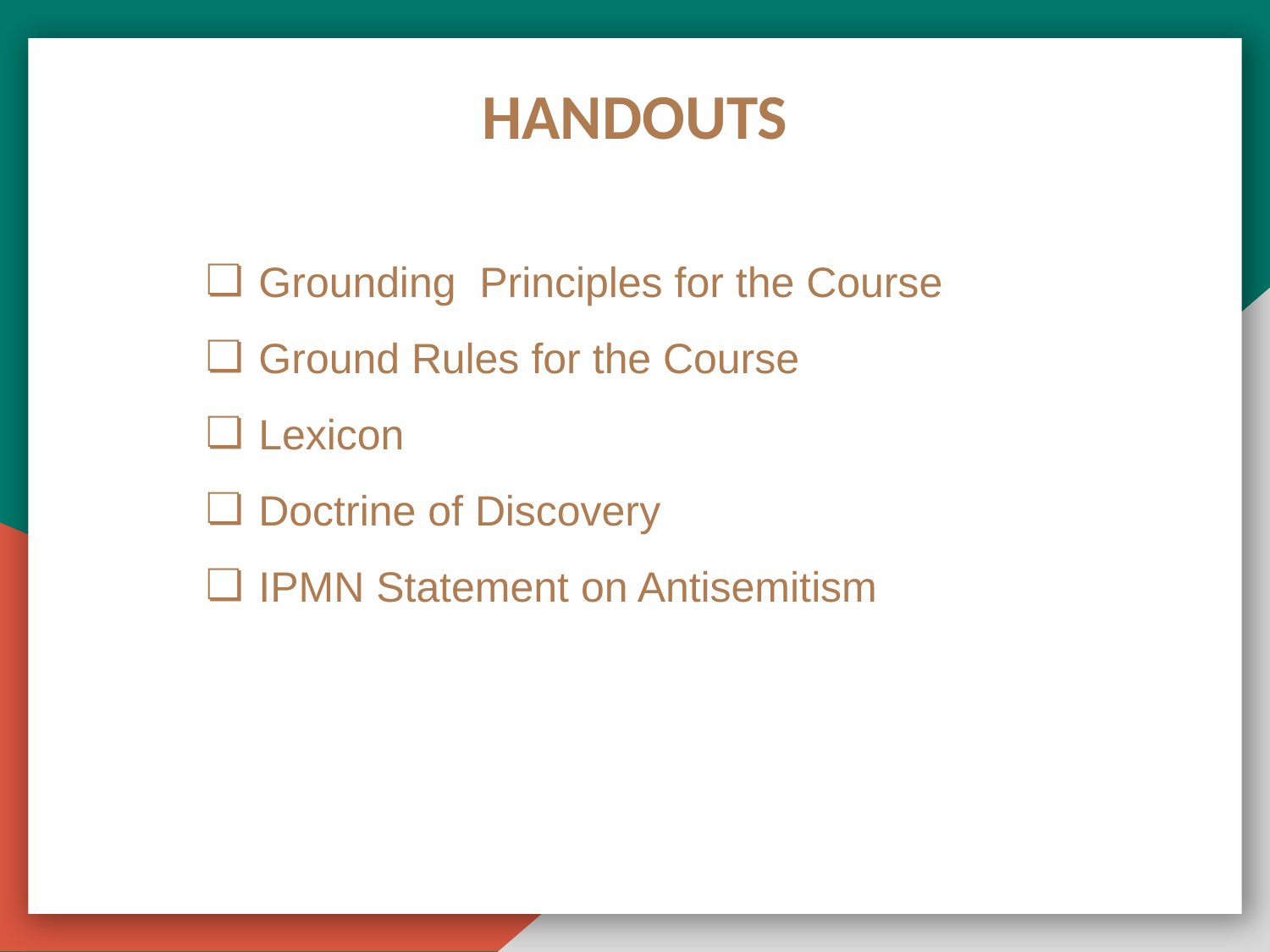

HANDOUTS
Grounding  Principles for the Course
Ground Rules for the Course
Lexicon
Doctrine of Discovery
IPMN Statement on Antisemitism